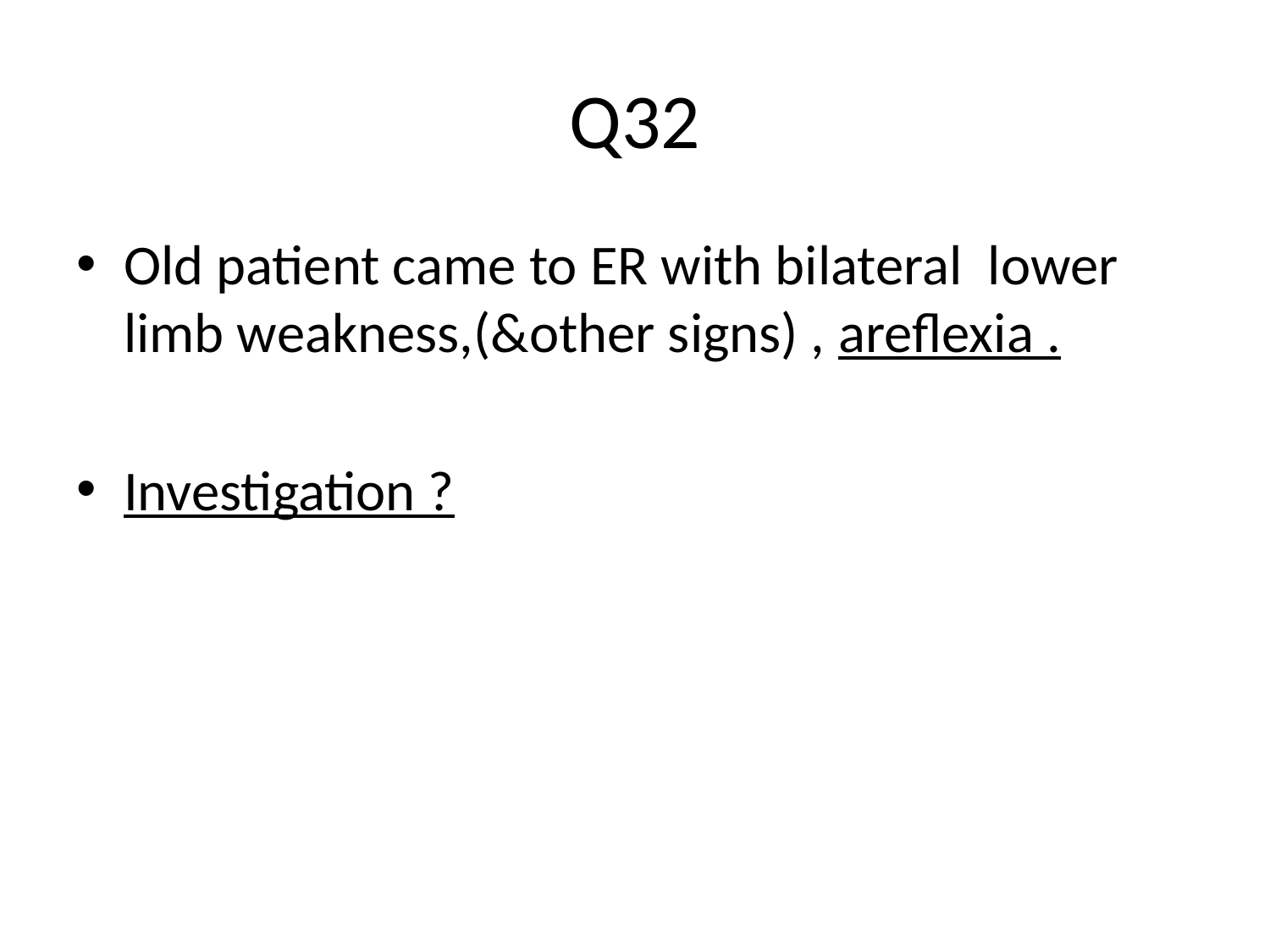

# Q32
Old patient came to ER with bilateral  lower limb weakness,(&other signs) , areflexia .

Investigation ?